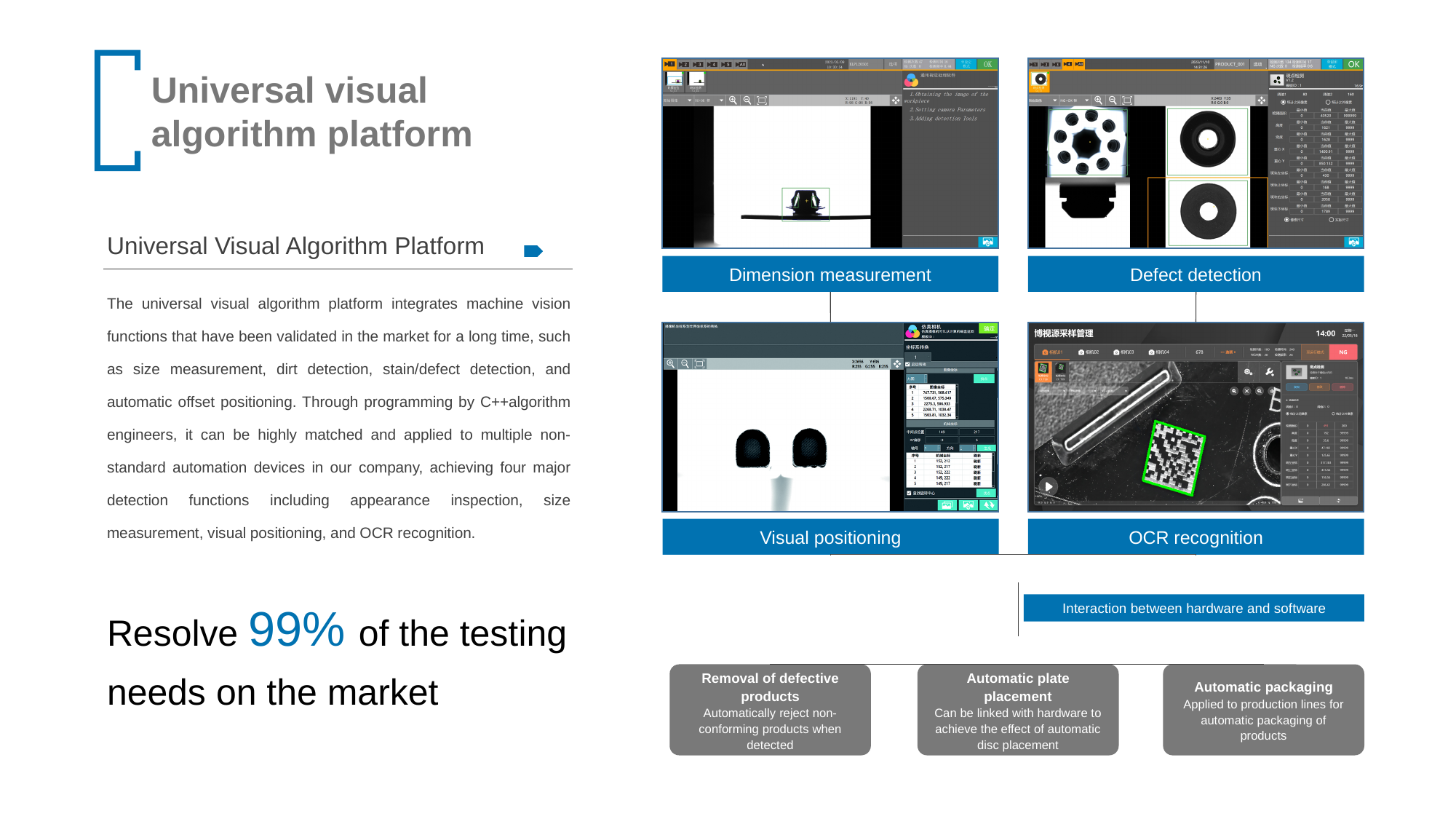

Dimension measurement

Defect detection
Universal Visual Algorithm Platform

The universal visual algorithm platform integrates machine vision functions that have been validated in the market for a long time, such as size measurement, dirt detection, stain/defect detection, and automatic offset positioning. Through programming by C++algorithm engineers, it can be highly matched and applied to multiple non-standard automation devices in our company, achieving four major detection functions including appearance inspection, size measurement, visual positioning, and OCR recognition.

Visual positioning

OCR recognition
Resolve 99% of the testing needs on the market
Interaction between hardware and software
Removal of defective products
Automatically reject non-conforming products when detected
Automatic plate placement
Can be linked with hardware to achieve the effect of automatic disc placement
Automatic packaging
Applied to production lines for automatic packaging of products